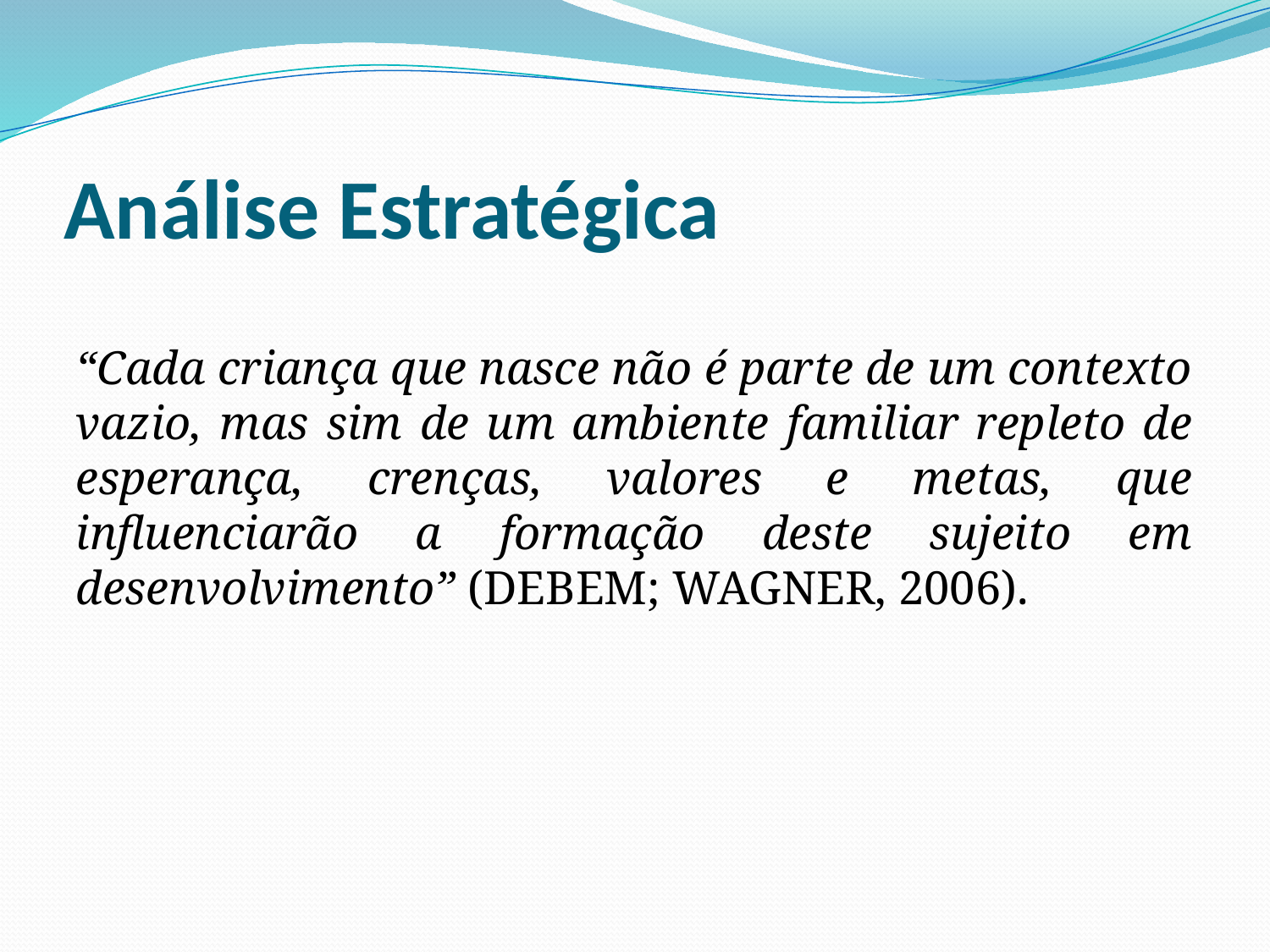

# Análise Estratégica

“Cada criança que nasce não é parte de um contexto vazio, mas sim de um ambiente familiar repleto de esperança, crenças, valores e metas, que influenciarão a formação deste sujeito em desenvolvimento” (DEBEM; WAGNER, 2006).